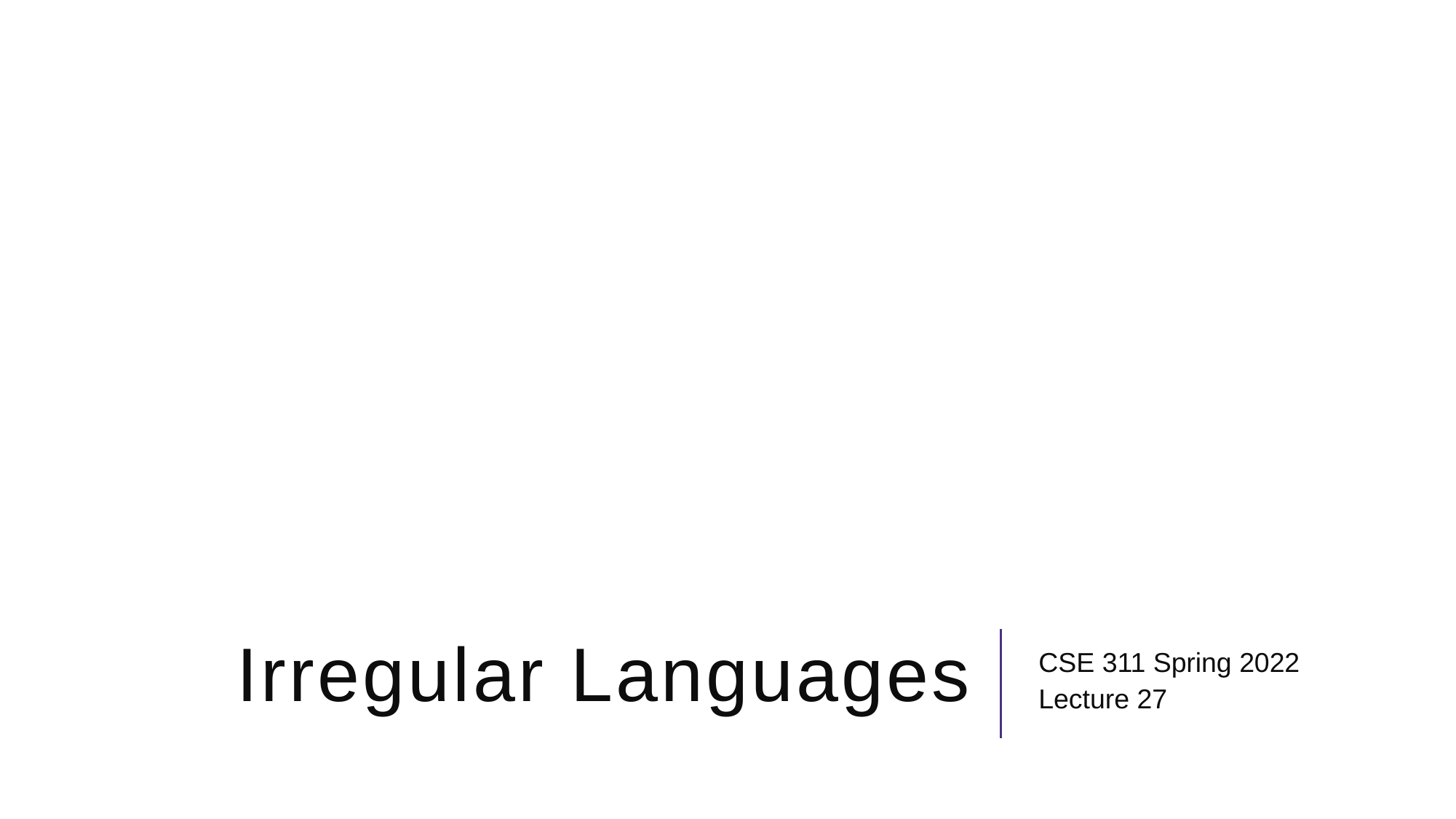

# Irregular Languages
CSE 311 Spring 2022
Lecture 27